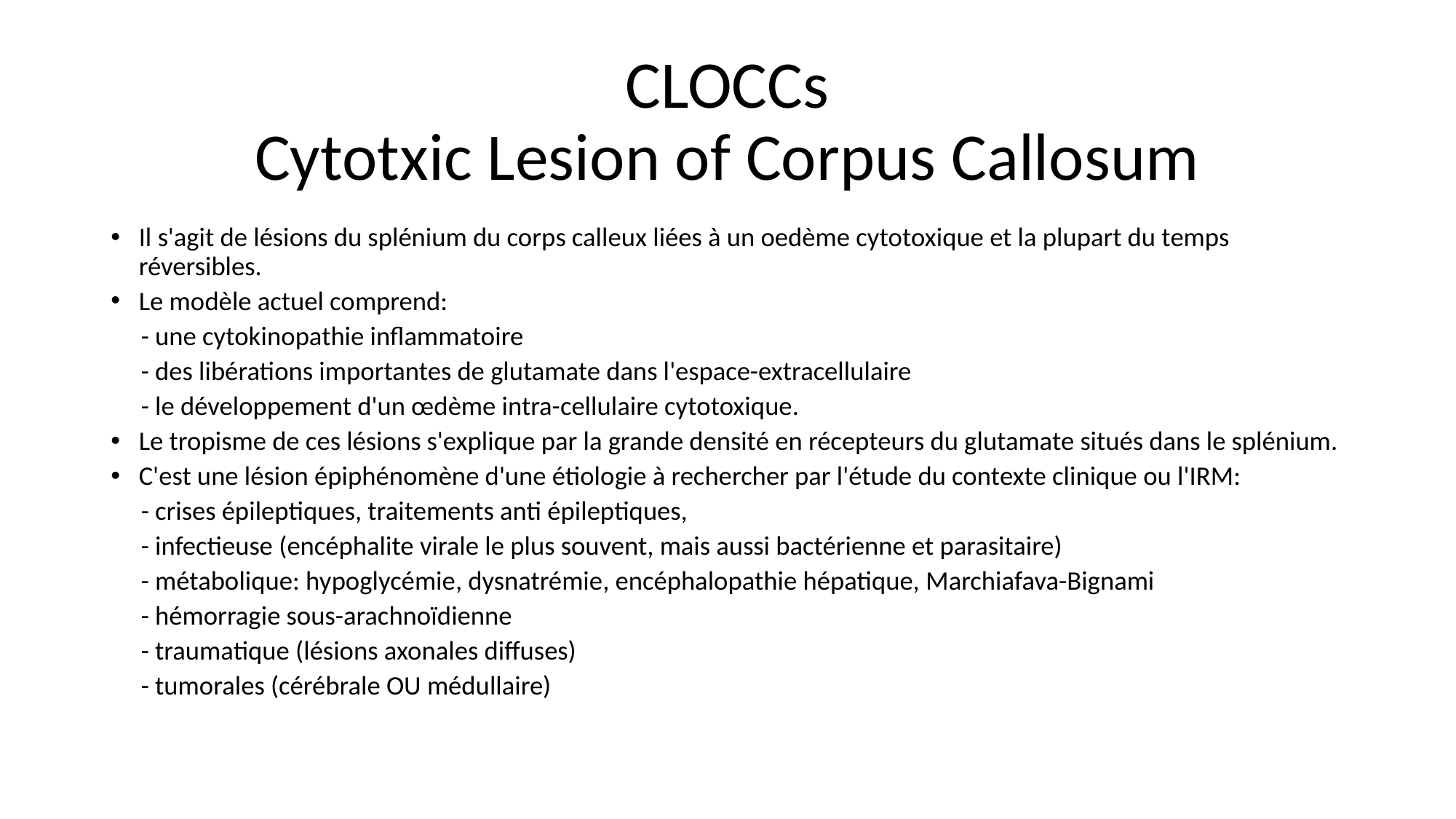

# CLOCCs Cytotxic Lesion of Corpus Callosum
Il s'agit de lésions du splénium du corps calleux liées à un oedème cytotoxique et la plupart du temps réversibles.
Le modèle actuel comprend:
     - une cytokinopathie inflammatoire
     - des libérations importantes de glutamate dans l'espace-extracellulaire
     - le développement d'un œdème intra-cellulaire cytotoxique.
Le tropisme de ces lésions s'explique par la grande densité en récepteurs du glutamate situés dans le splénium.
C'est une lésion épiphénomène d'une étiologie à rechercher par l'étude du contexte clinique ou l'IRM:
     - crises épileptiques, traitements anti épileptiques,
     - infectieuse (encéphalite virale le plus souvent, mais aussi bactérienne et parasitaire)
     - métabolique: hypoglycémie, dysnatrémie, encéphalopathie hépatique, Marchiafava-Bignami
     - hémorragie sous-arachnoïdienne
     - traumatique (lésions axonales diffuses)
     - tumorales (cérébrale OU médullaire)